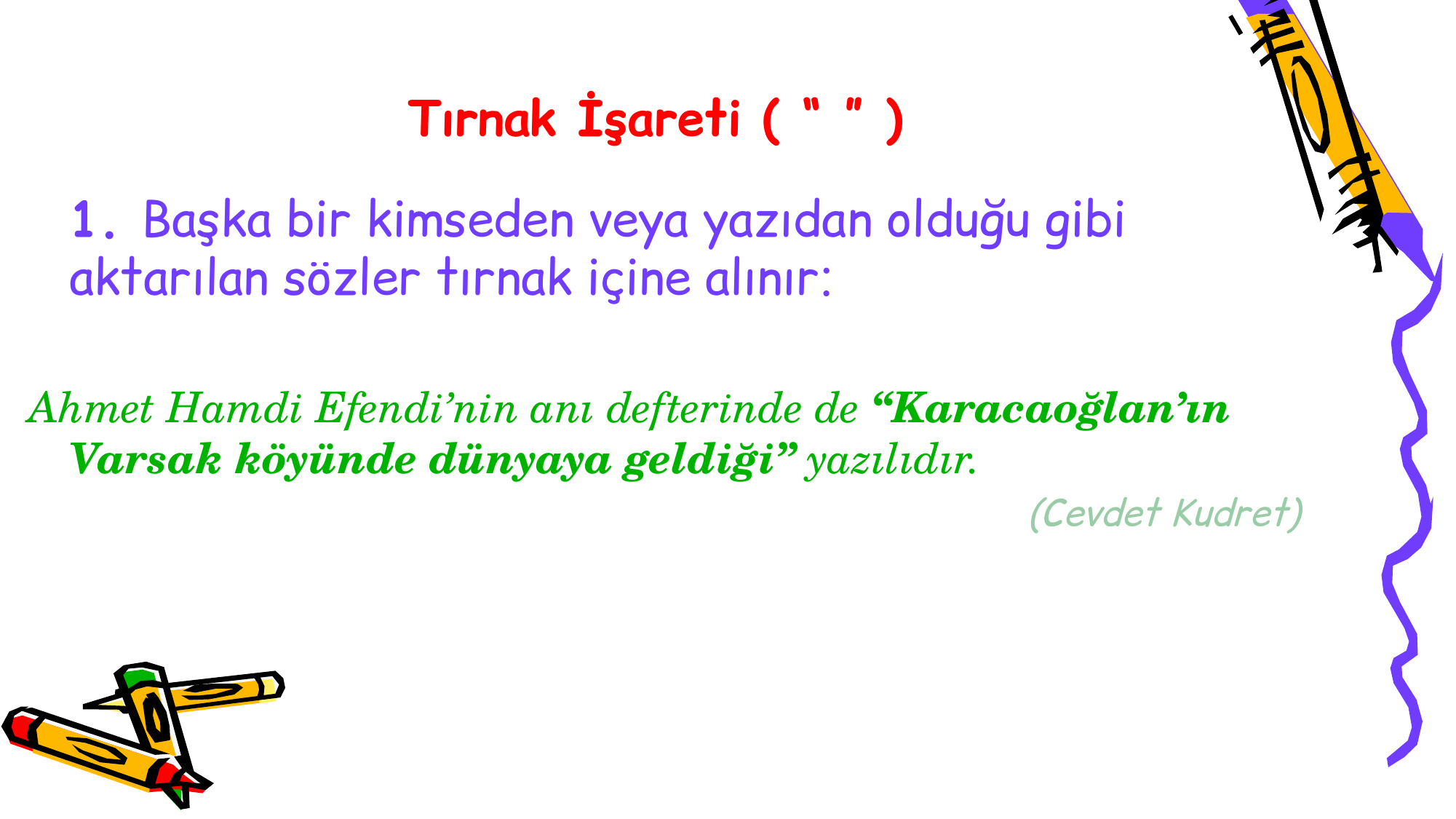

# Tırnak İşareti ( “ ” )
	1. Başka bir kimseden veya yazıdan olduğu gibi aktarılan sözler tırnak içine alınır:

Ahmet Hamdi Efendi’nin anı defterinde de “Karacaoğlan’ın Varsak köyünde dünyaya geldiği” yazılıdır.
						(Cevdet Kudret)